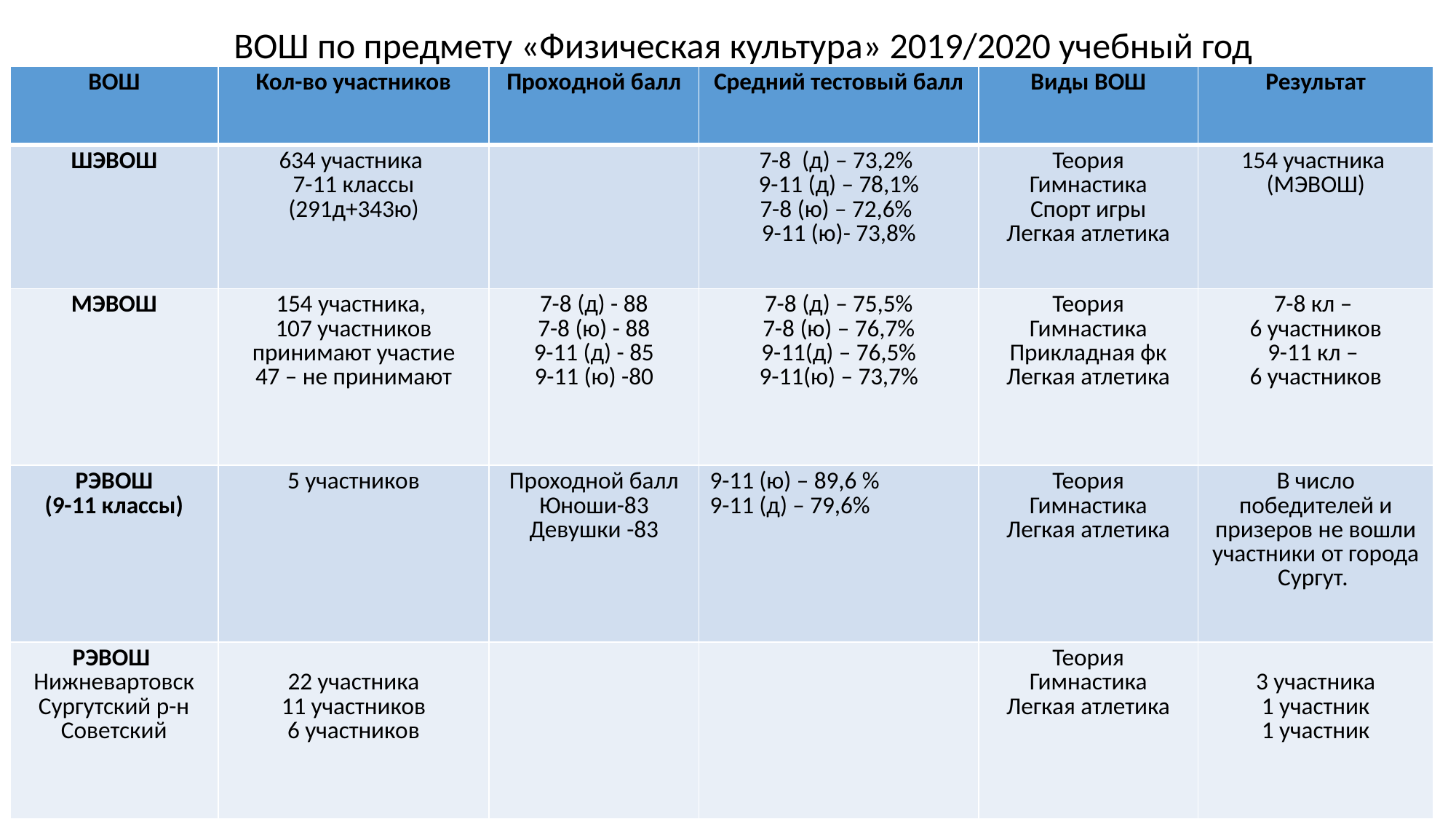

# ВОШ по предмету «Физическая культура» 2019/2020 учебный год
| ВОШ | Кол-во участников | Проходной балл | Средний тестовый балл | Виды ВОШ | Результат |
| --- | --- | --- | --- | --- | --- |
| ШЭВОШ | 634 участника 7-11 классы (291д+343ю) |  | 7-8 (д) – 73,2% 9-11 (д) – 78,1% 7-8 (ю) – 72,6% 9-11 (ю)- 73,8% | Теория Гимнастика Спорт игры Легкая атлетика | 154 участника (МЭВОШ) |
| МЭВОШ | 154 участника, 107 участников принимают участие 47 – не принимают | 7-8 (д) - 88 7-8 (ю) - 88 9-11 (д) - 85 9-11 (ю) -80 | 7-8 (д) – 75,5% 7-8 (ю) – 76,7% 9-11(д) – 76,5% 9-11(ю) – 73,7% | Теория Гимнастика Прикладная фк Легкая атлетика | 7-8 кл – 6 участников 9-11 кл – 6 участников |
| РЭВОШ (9-11 классы) | 5 участников | Проходной балл Юноши-83 Девушки -83 | 9-11 (ю) – 89,6 % 9-11 (д) – 79,6% | Теория Гимнастика Легкая атлетика | В число победителей и призеров не вошли участники от города Сургут. |
| РЭВОШ Нижневартовск Сургутский р-н Советский | 22 участника 11 участников 6 участников |  |  | Теория Гимнастика Легкая атлетика | 3 участника 1 участник 1 участник |